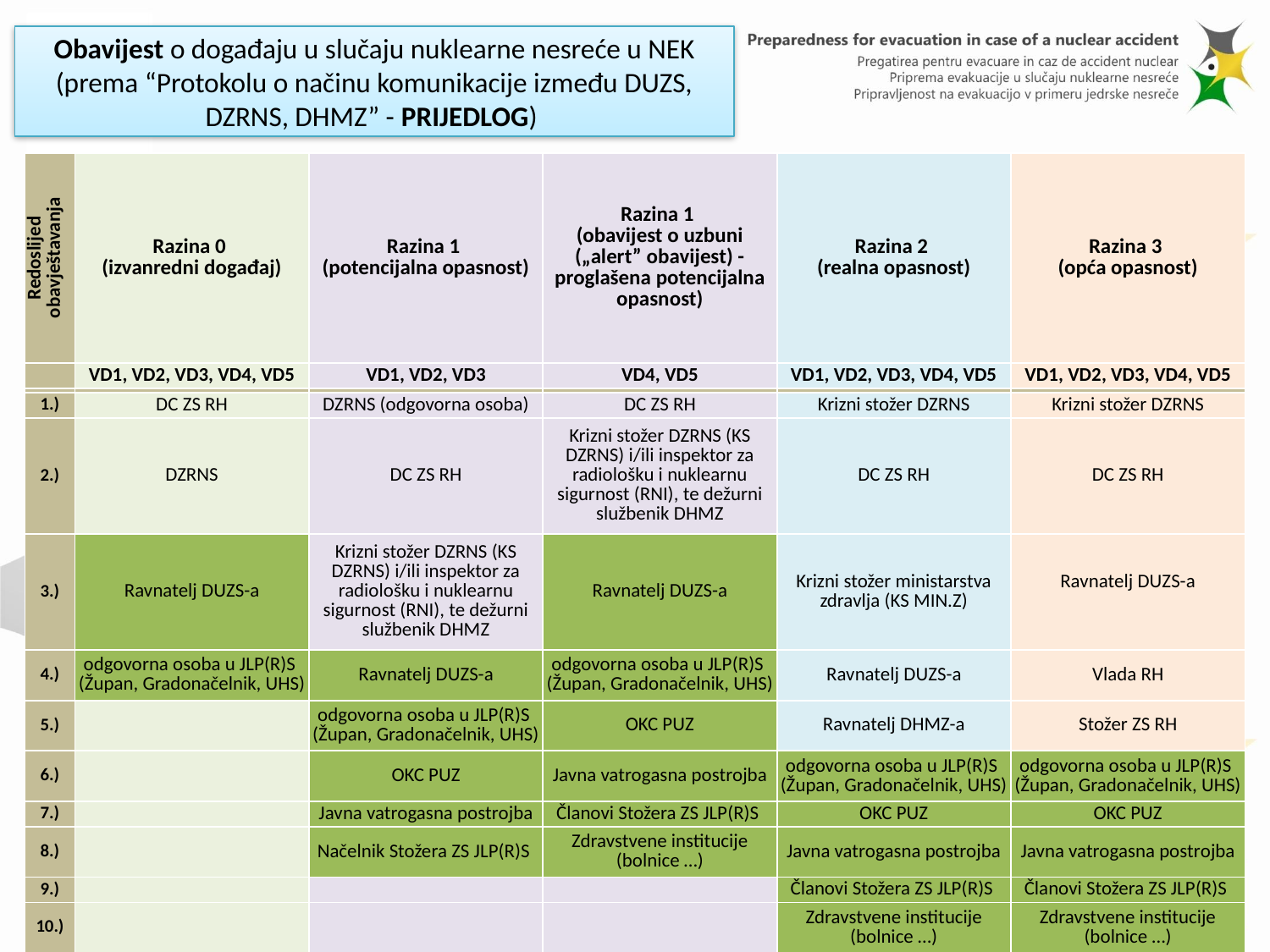

# Obavijest o događaju u slučaju nuklearne nesreće u NEK (prema “Protokolu o načinu komunikacije između DUZS, DZRNS, DHMZ” - PRIJEDLOG)
| Redoslijed obavještavanja | Razina 0 (izvanredni događaj) | Razina 1 (potencijalna opasnost) | Razina 1 (obavijest o uzbuni („alert” obavijest) - proglašena potencijalna opasnost) | Razina 2 (realna opasnost) | Razina 3 (opća opasnost) |
| --- | --- | --- | --- | --- | --- |
|  | VD1, VD2, VD3, VD4, VD5 | VD1, VD2, VD3 | VD4, VD5 | VD1, VD2, VD3, VD4, VD5 | VD1, VD2, VD3, VD4, VD5 |
|  |  |  |  |  |  |
| 1.) | DC ZS RH | DZRNS (odgovorna osoba) | DC ZS RH | Krizni stožer DZRNS | Krizni stožer DZRNS |
| 2.) | DZRNS | DC ZS RH | Krizni stožer DZRNS (KS DZRNS) i/ili inspektor za radiološku i nuklearnu sigurnost (RNI), te dežurni službenik DHMZ | DC ZS RH | DC ZS RH |
| 3.) | Ravnatelj DUZS-a | Krizni stožer DZRNS (KS DZRNS) i/ili inspektor za radiološku i nuklearnu sigurnost (RNI), te dežurni službenik DHMZ | Ravnatelj DUZS-a | Krizni stožer ministarstva zdravlja (KS MIN.Z) | Ravnatelj DUZS-a |
| 4.) | odgovorna osoba u JLP(R)S (Župan, Gradonačelnik, UHS) | Ravnatelj DUZS-a | odgovorna osoba u JLP(R)S (Župan, Gradonačelnik, UHS) | Ravnatelj DUZS-a | Vlada RH |
| 5.) |  | odgovorna osoba u JLP(R)S (Župan, Gradonačelnik, UHS) | OKC PUZ | Ravnatelj DHMZ-a | Stožer ZS RH |
| 6.) |  | OKC PUZ | Javna vatrogasna postrojba | odgovorna osoba u JLP(R)S (Župan, Gradonačelnik, UHS) | odgovorna osoba u JLP(R)S (Župan, Gradonačelnik, UHS) |
| 7.) |  | Javna vatrogasna postrojba | Članovi Stožera ZS JLP(R)S | OKC PUZ | OKC PUZ |
| 8.) |  | Načelnik Stožera ZS JLP(R)S | Zdravstvene institucije (bolnice …) | Javna vatrogasna postrojba | Javna vatrogasna postrojba |
| 9.) |  |  |  | Članovi Stožera ZS JLP(R)S | Članovi Stožera ZS JLP(R)S |
| 10.) |  |  |  | Zdravstvene institucije (bolnice …) | Zdravstvene institucije (bolnice …) |
| 11.) |  |  |  |  | Postrojbe civilne zaštite |